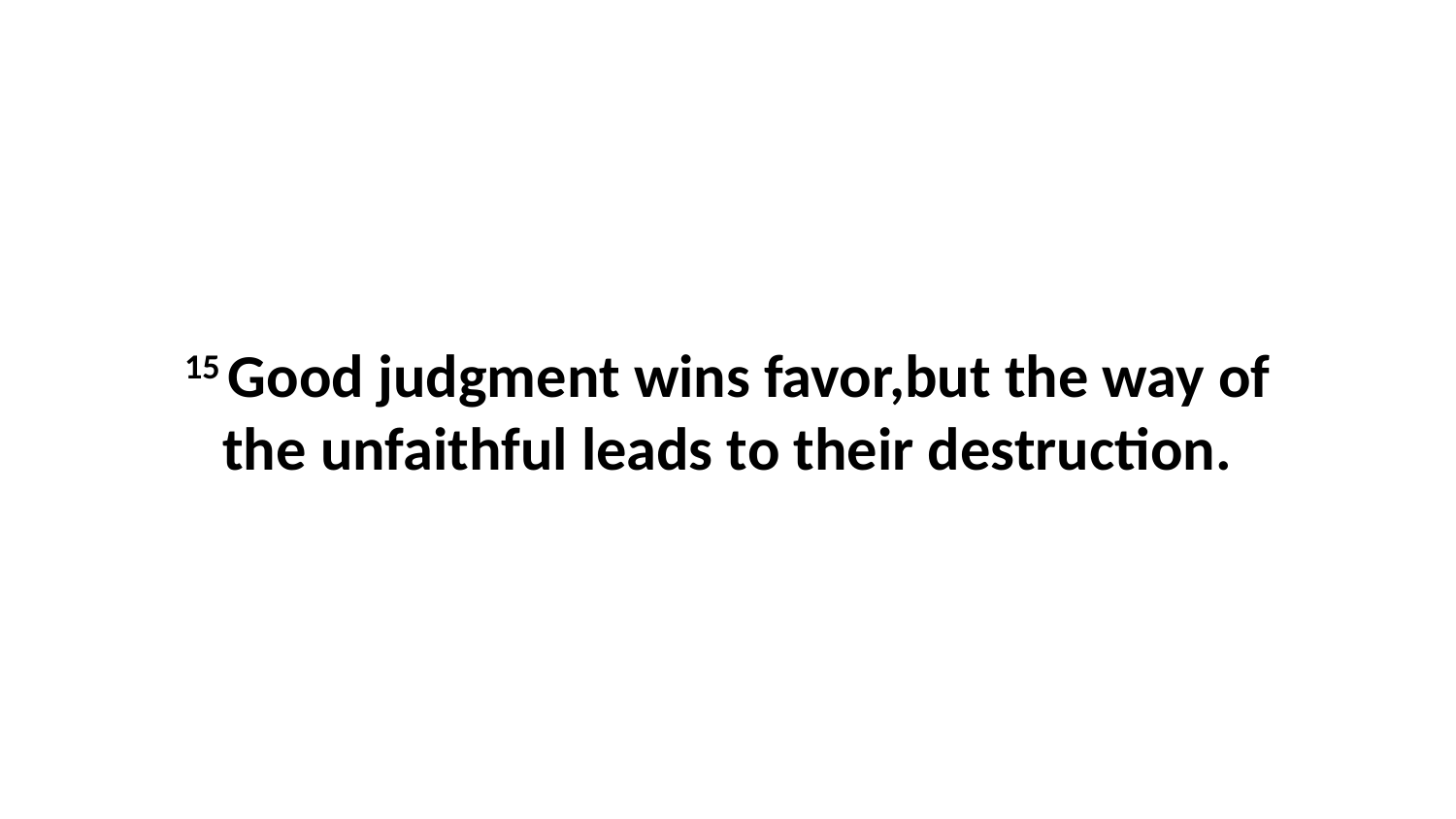

15 Good judgment wins favor,but the way of the unfaithful leads to their destruction.